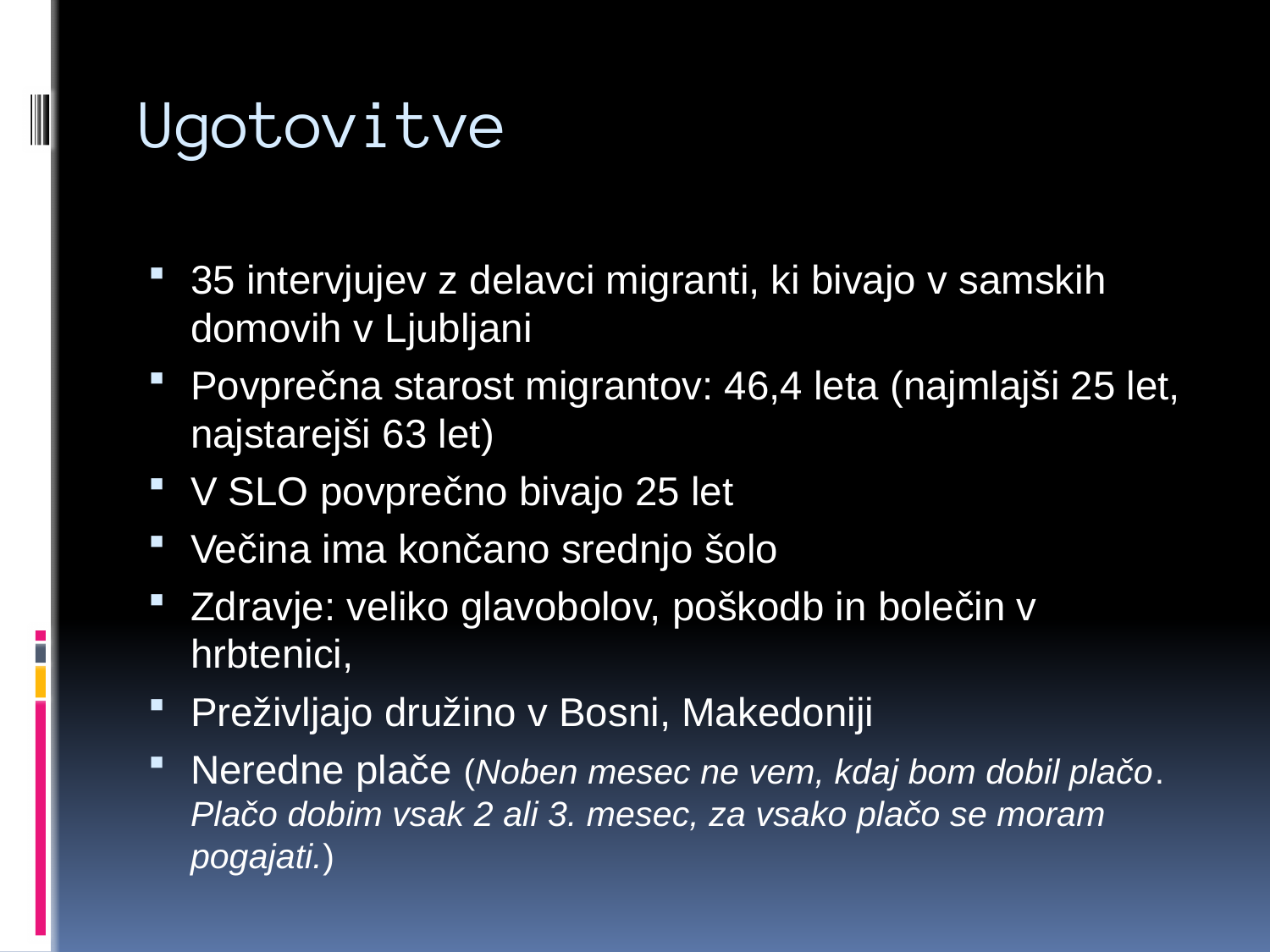

# Ugotovitve
35 intervjujev z delavci migranti, ki bivajo v samskih domovih v Ljubljani
Povprečna starost migrantov: 46,4 leta (najmlajši 25 let, najstarejši 63 let)
V SLO povprečno bivajo 25 let
Večina ima končano srednjo šolo
Zdravje: veliko glavobolov, poškodb in bolečin v hrbtenici,
Preživljajo družino v Bosni, Makedoniji
Neredne plače (Noben mesec ne vem, kdaj bom dobil plačo. Plačo dobim vsak 2 ali 3. mesec, za vsako plačo se moram pogajati.)